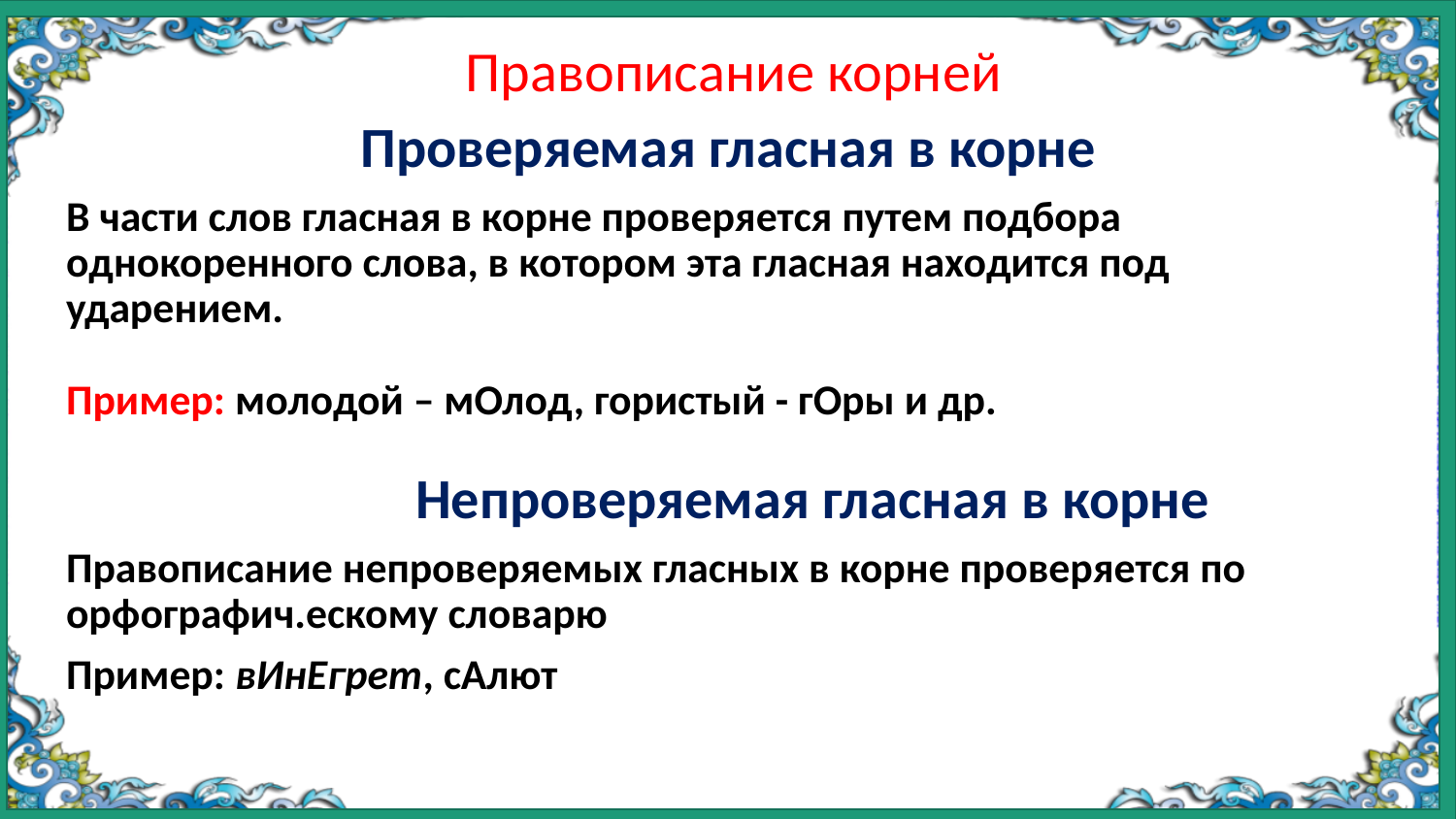

# Правописание корней
Проверяемая гласная в корне
В части слов гласная в корне проверяется путем подбора однокоренного слова, в котором эта гласная находится под ударением.
Пример: молодой – мОлод, гористый - гОры и др.
		      Непроверяемая гласная в корне
Правописание непроверяемых гласных в корне проверяется по орфографич.ескому словарю
Пример: вИнЕгрет, сАлют